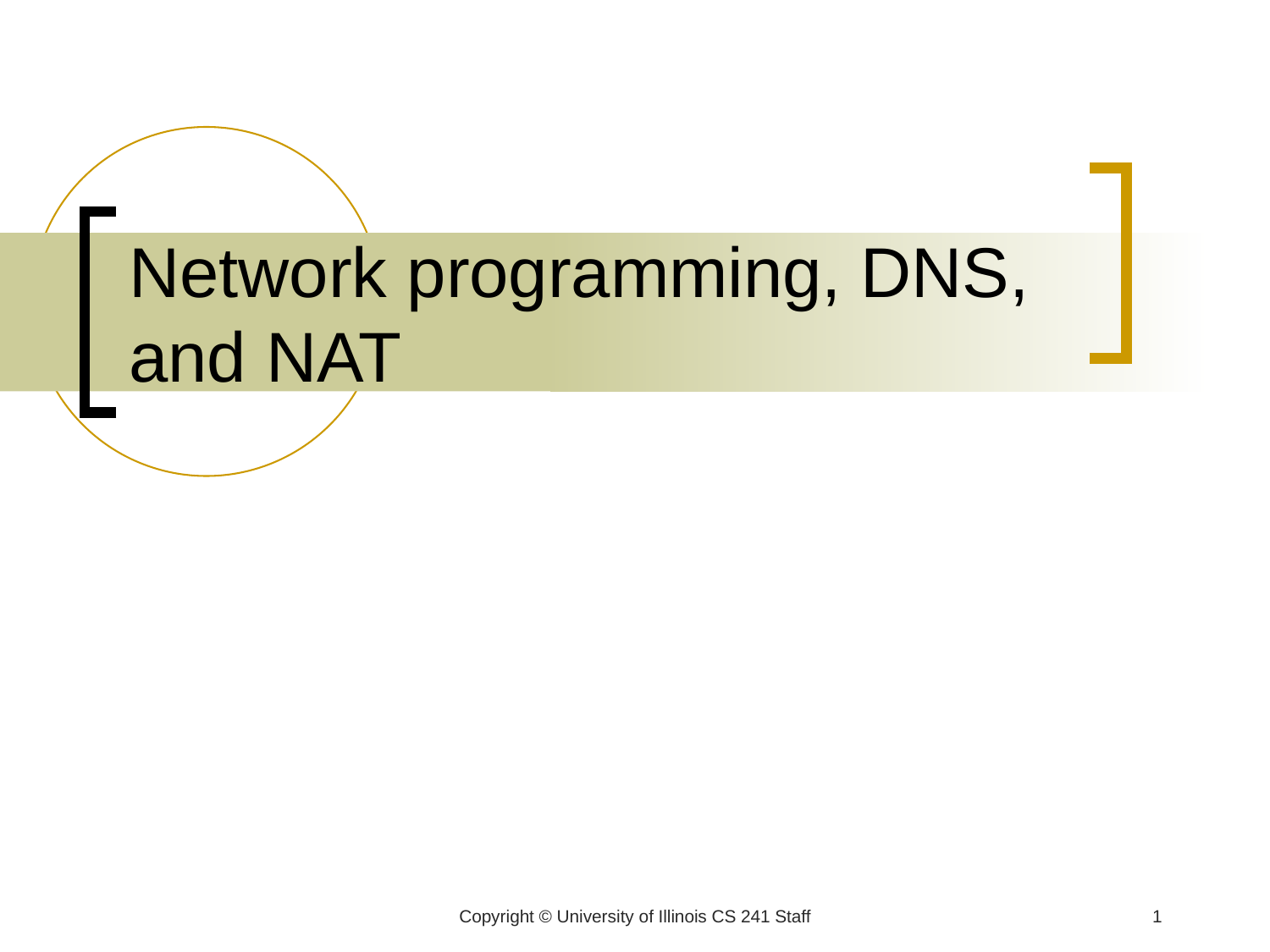

# Network programming, DNS, and NAT

Copyright © University of Illinois CS 241 Staff
1